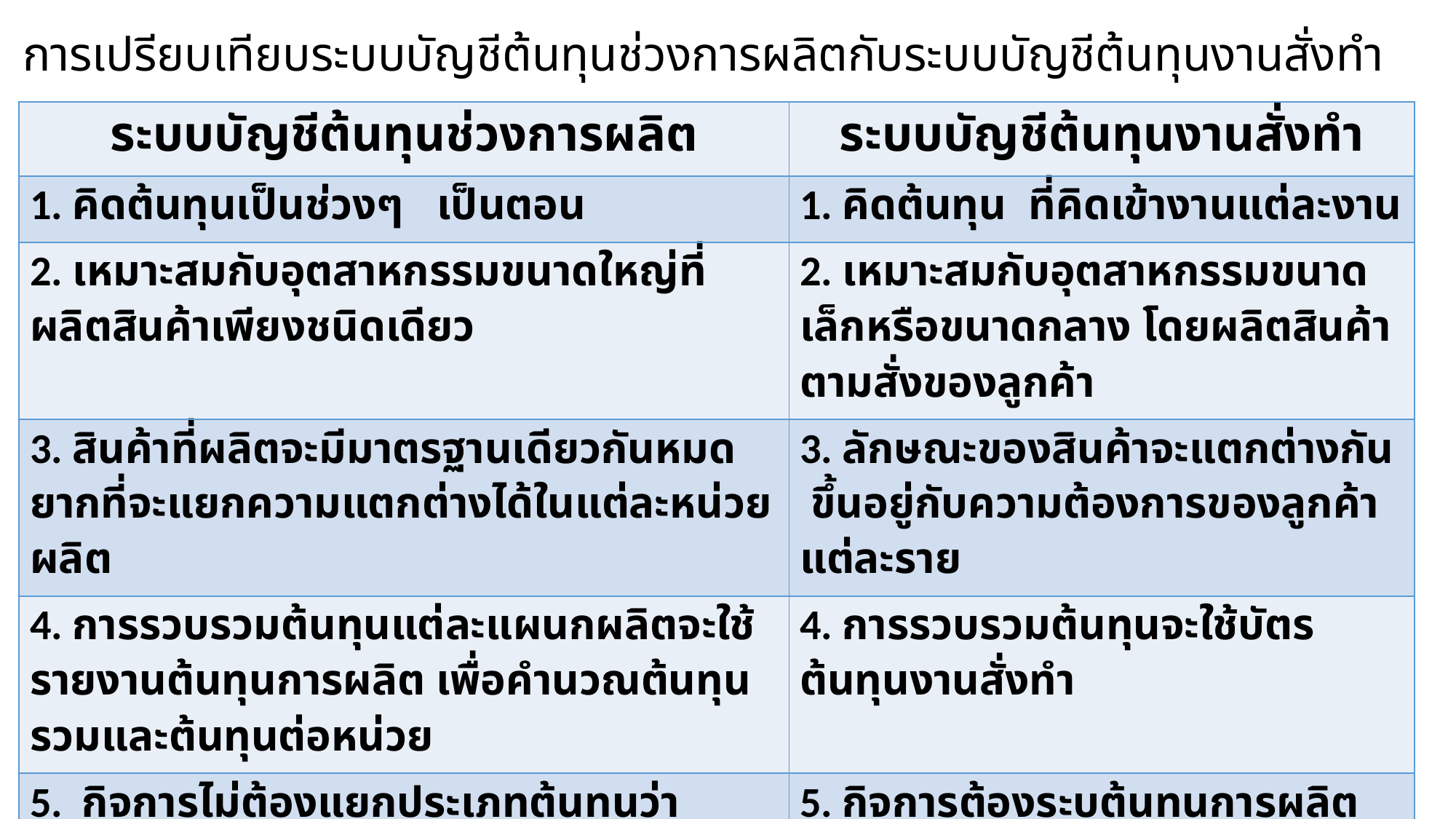

# การเปรียบเทียบระบบบัญชีต้นทุนช่วงการผลิตกับระบบบัญชีต้นทุนงานสั่งทำ
| ระบบบัญชีต้นทุนช่วงการผลิต | ระบบบัญชีต้นทุนงานสั่งทำ |
| --- | --- |
| 1. คิดต้นทุนเป็นช่วงๆ เป็นตอน | 1. คิดต้นทุน ที่คิดเข้างานแต่ละงาน |
| 2. เหมาะสมกับอุตสาหกรรมขนาดใหญ่ที่ผลิตสินค้าเพียงชนิดเดียว | 2. เหมาะสมกับอุตสาหกรรมขนาดเล็กหรือขนาดกลาง โดยผลิตสินค้าตามสั่งของลูกค้า |
| 3. สินค้าที่ผลิตจะมีมาตรฐานเดียวกันหมด ยากที่จะแยกความแตกต่างได้ในแต่ละหน่วยผลิต | 3. ลักษณะของสินค้าจะแตกต่างกัน ขึ้นอยู่กับความต้องการของลูกค้าแต่ละราย |
| 4. การรวบรวมต้นทุนแต่ละแผนกผลิตจะใช้รายงานต้นทุนการผลิต เพื่อคำนวณต้นทุนรวมและต้นทุนต่อหน่วย | 4. การรวบรวมต้นทุนจะใช้บัตรต้นทุนงานสั่งทำ |
| 5. กิจการไม่ต้องแยกประเภทต้นทุนว่าต้นทุนทางตรงหรือทางอ้อม เพราะคิดต้นทุนทุกรายการเข้าแผนกผลิตก่อนแล้วจึงคำนวณเป็นสินค้าสำเร็จรูปภายหลัง | 5. กิจการต้องระบุต้นทุนการผลิตของแต่ละงานว่าประกอบด้วย ต้นทุนทางตรง ทางอ้อมอะไรบ้างเพื่อคำนวณค่าใช้จ่ายในการผลิตคิดเข้างาน |